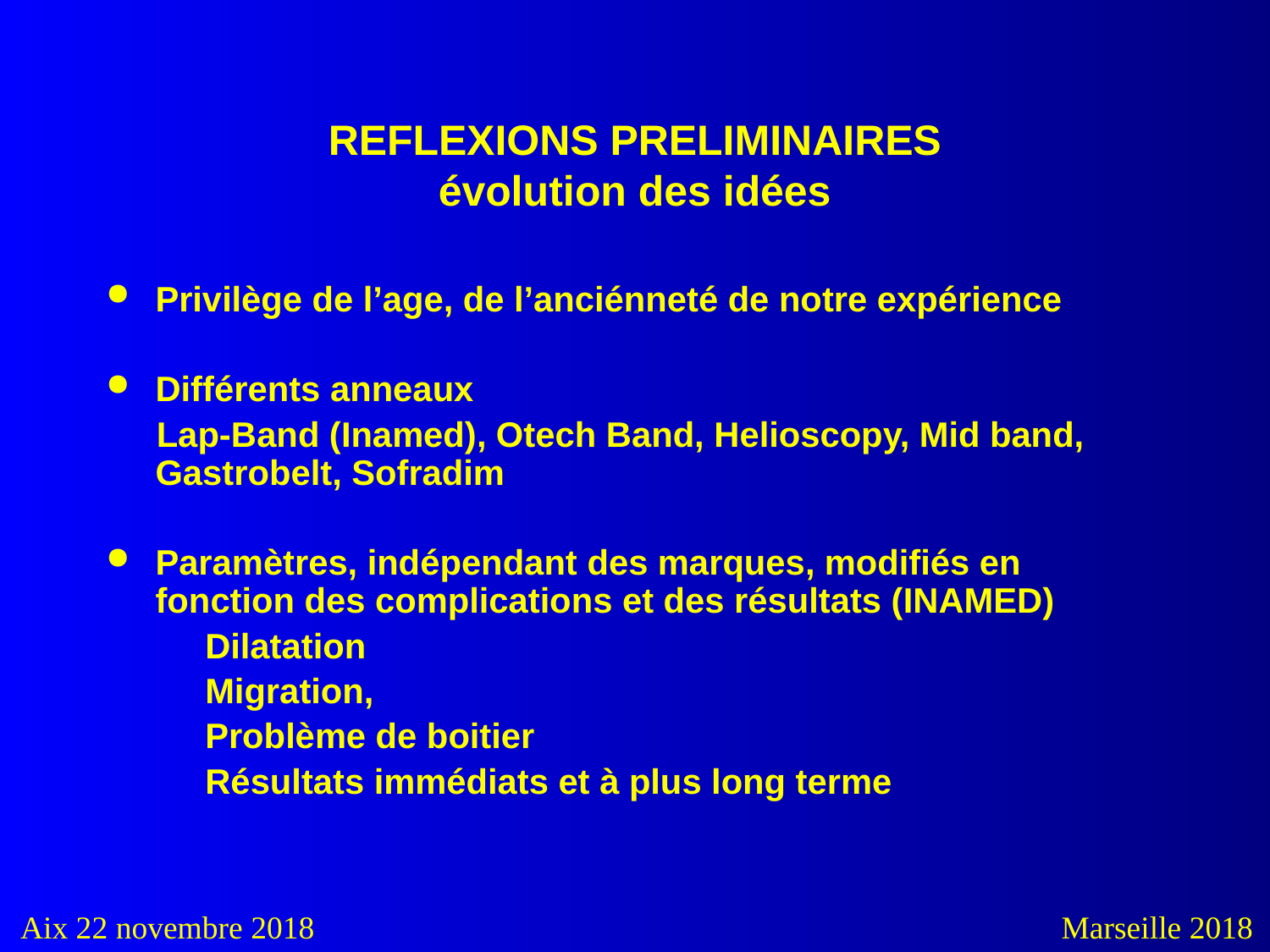

# REFLEXIONS PRELIMINAIRES évolution des idées
Privilège de l’age, de l’anciénneté de notre expérience

Différents anneaux
     Lap-Band (Inamed), Otech Band, Helioscopy, Mid band, Gastrobelt, Sofradim

Paramètres, indépendant des marques, modifiés en fonction des complications et des résultats (INAMED)
          Dilatation
          Migration,
          Problème de boitier
          Résultats immédiats et à plus long terme